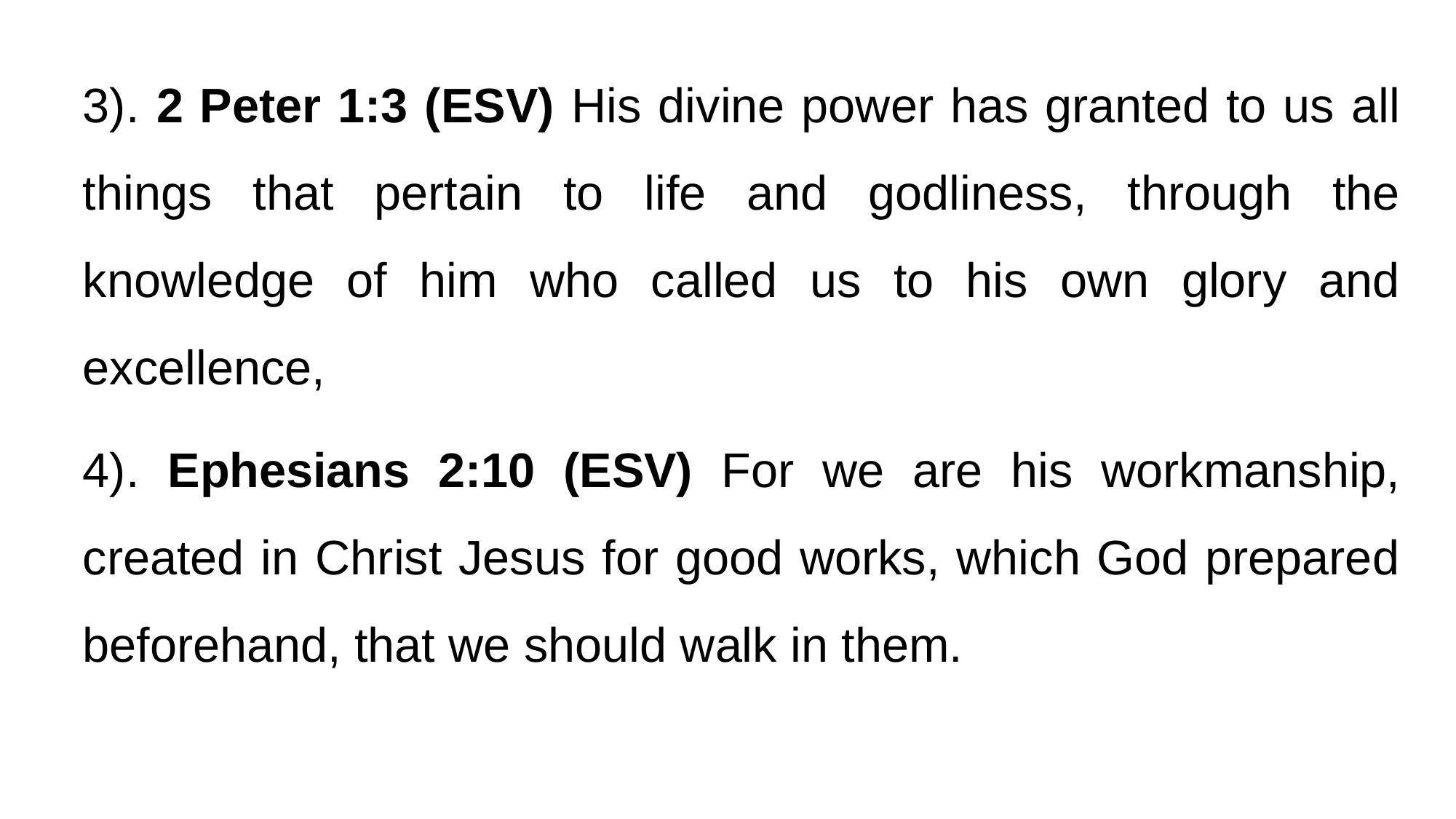

3). 2 Peter 1:3 (ESV) His divine power has granted to us all things that pertain to life and godliness, through the knowledge of him who called us to his own glory and excellence,
4). Ephesians 2:10 (ESV) For we are his workmanship, created in Christ Jesus for good works, which God prepared beforehand, that we should walk in them.